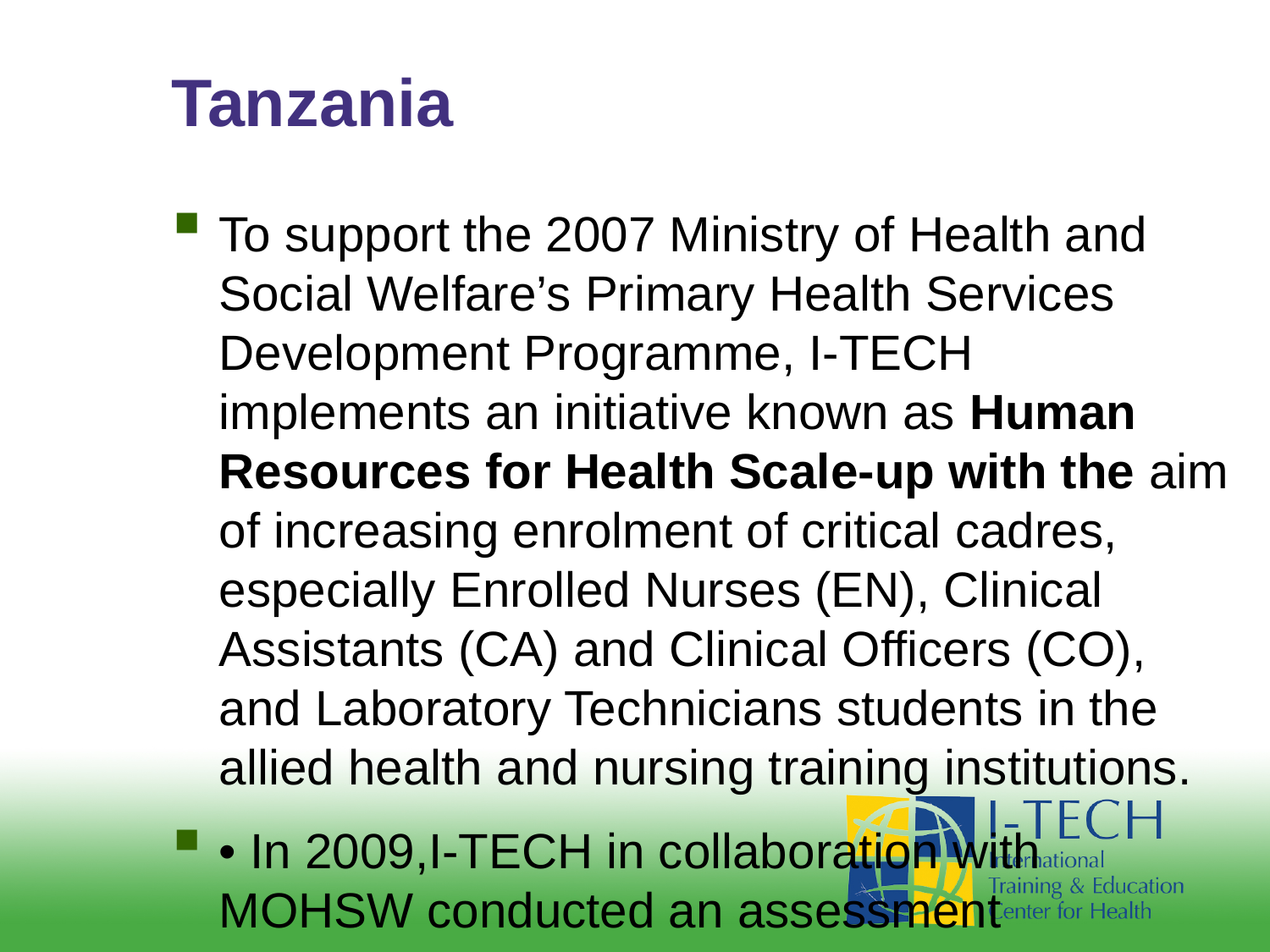

# Tanzania
To support the 2007 Ministry of Health and Social Welfare’s Primary Health Services Development Programme, I-TECH implements an initiative known as Human Resources for Health Scale-up with the aim of increasing enrolment of critical cadres, especially Enrolled Nurses (EN), Clinical Assistants (CA) and Clinical Officers (CO), and Laboratory Technicians students in the allied health and nursing training institutions.
• In 2009,I-TECH in collaboration with MOHSW conducted an assessment
among CA/CO,EN and Lab schools to establish the needs which included
infrastructure, staffing, equipment and furniture as well costs to run the
schools.
• Findings were addressed by supporting 5 schools with furniture and
equipment and student aid which enabled enrolment of additional 199
students and lab scholarship to 47 students.